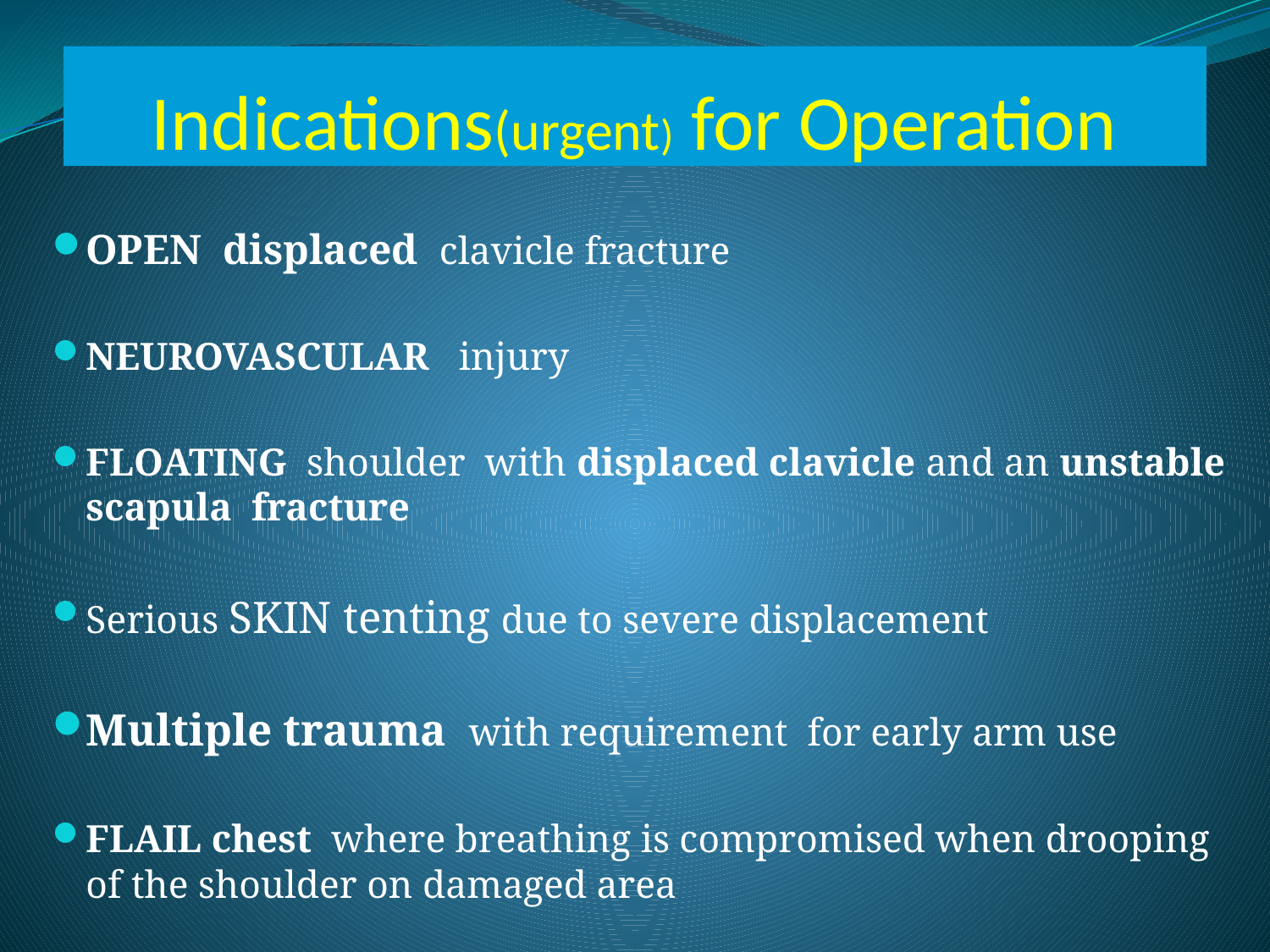

# Indications(urgent) for Operation
OPEN  displaced  clavicle fracture

NEUROVASCULAR   injury

FLOATING  shoulder  with displaced clavicle and an unstable scapula  fracture

Serious SKIN tenting due to severe displacement

Multiple trauma  with requirement  for early arm use

FLAIL chest  where breathing is compromised when drooping of the shoulder on damaged area